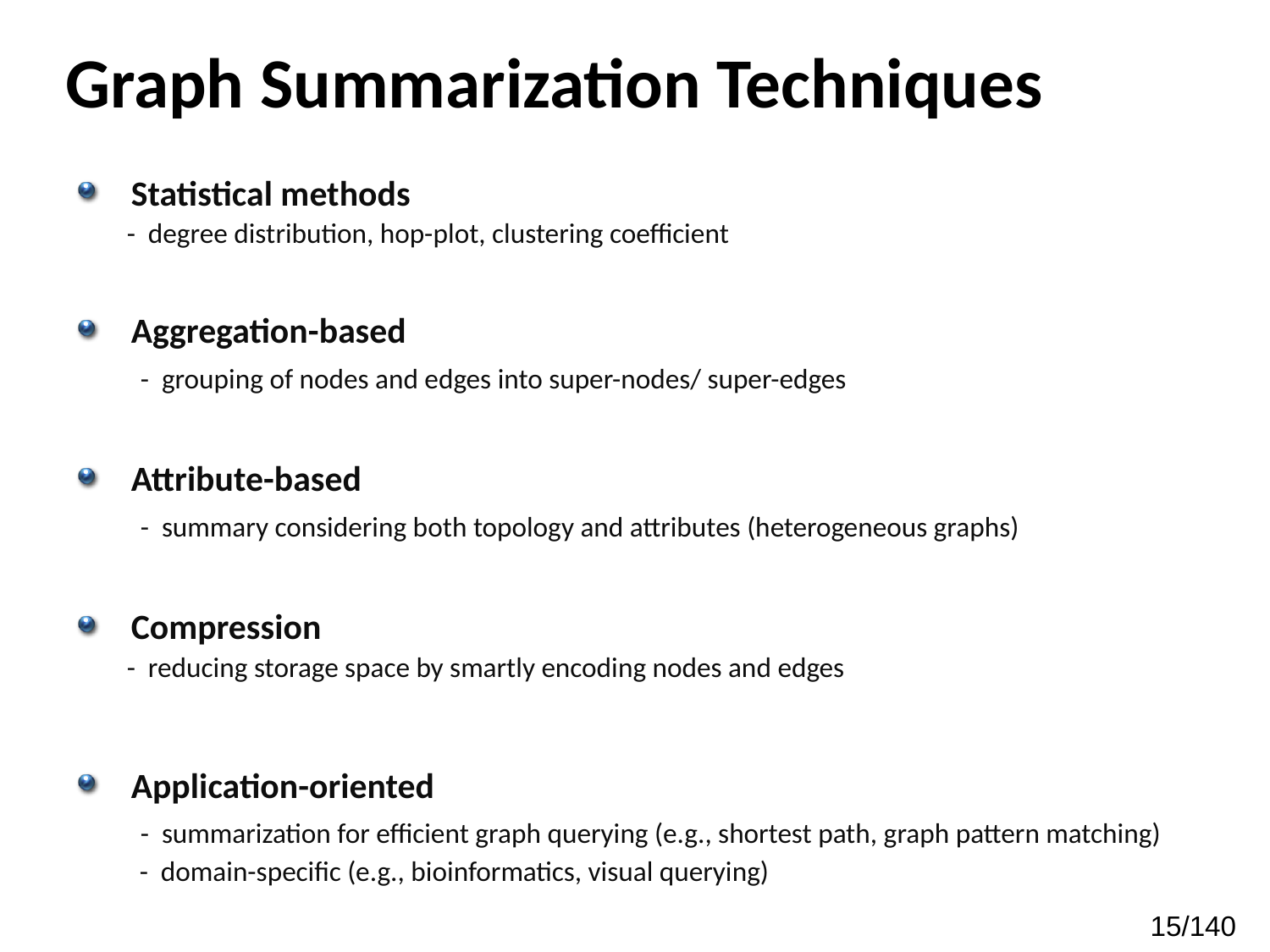

# Graph Summarization Techniques
Statistical methods
        -  degree distribution, hop-plot, clustering coefficient
Aggregation-based
        -  grouping of nodes and edges into super-nodes/ super-edges
Attribute-based
        -  summary considering both topology and attributes (heterogeneous graphs)
Compression
        -  reducing storage space by smartly encoding nodes and edges
Application-oriented
        -  summarization for efficient graph querying (e.g., shortest path, graph pattern matching)
          -  domain-specific (e.g., bioinformatics, visual querying)
15/140